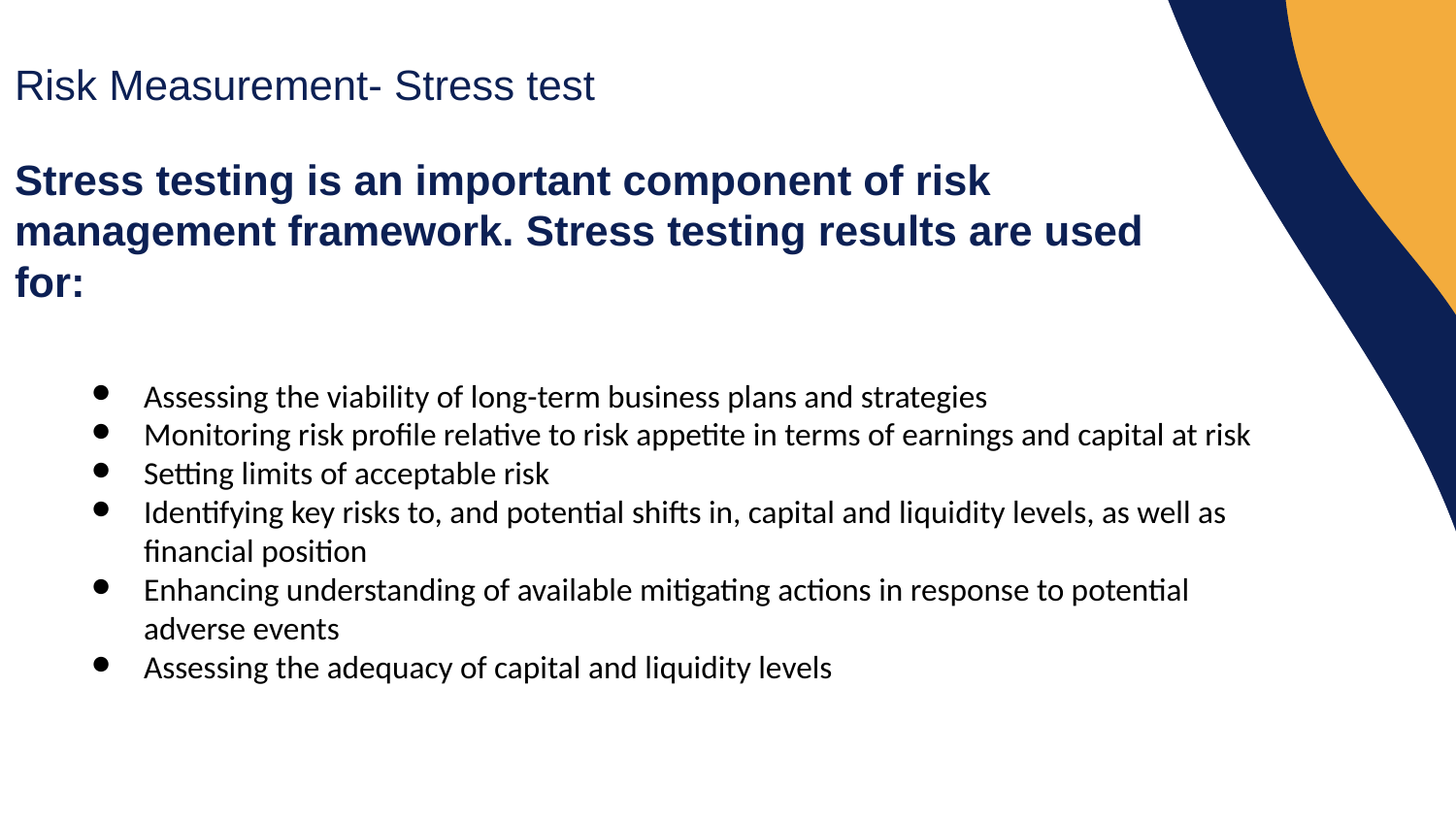

Risk Measurement- Stress test
Stress testing is an important component of risk management framework. Stress testing results are used for:
Assessing the viability of long-term business plans and strategies
Monitoring risk profile relative to risk appetite in terms of earnings and capital at risk
Setting limits of acceptable risk
Identifying key risks to, and potential shifts in, capital and liquidity levels, as well as financial position
Enhancing understanding of available mitigating actions in response to potential adverse events
Assessing the adequacy of capital and liquidity levels